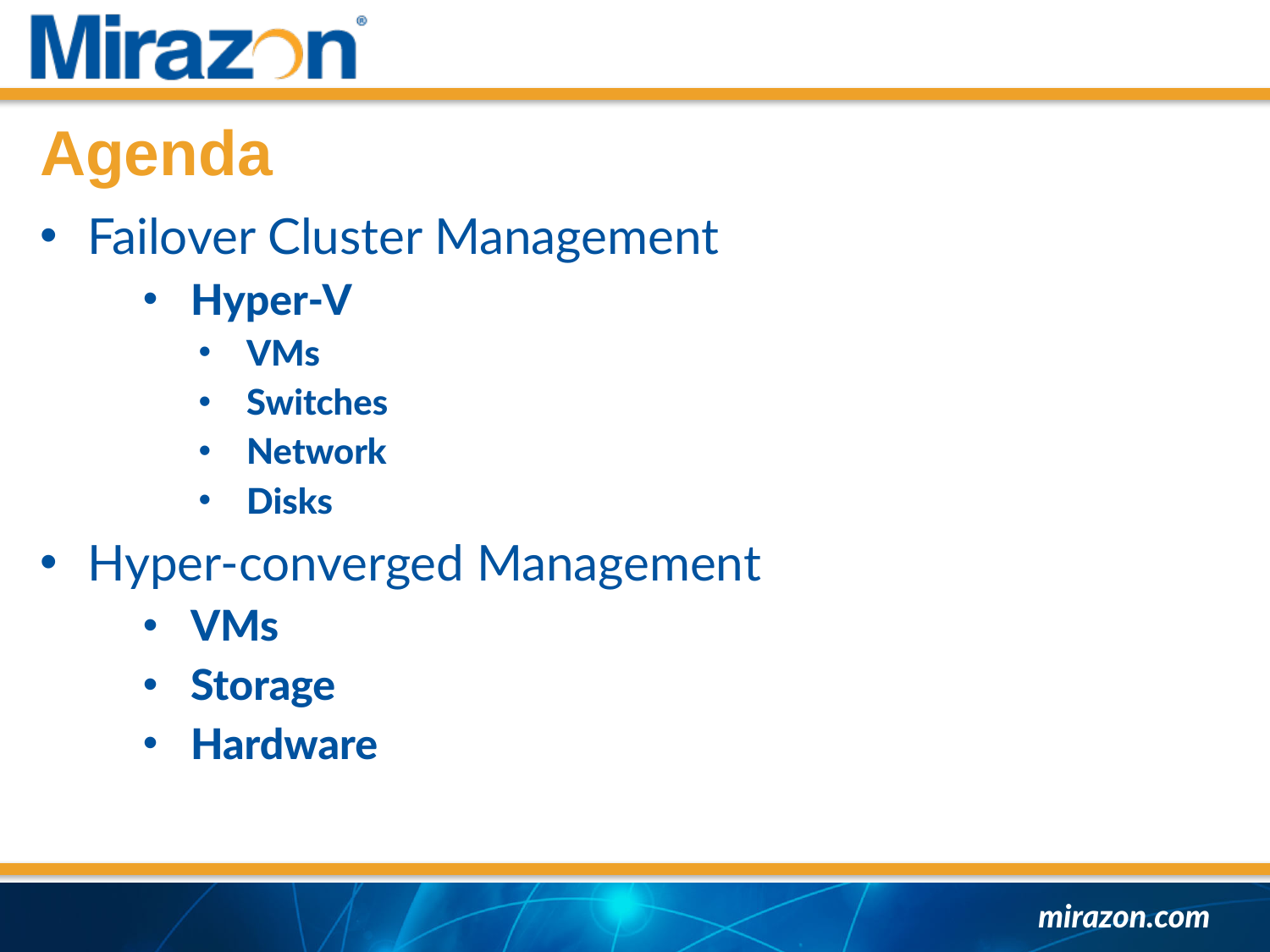

Agenda
Failover Cluster Management
Hyper-V
VMs
Switches
Network
Disks
Hyper-converged Management
VMs
Storage
Hardware